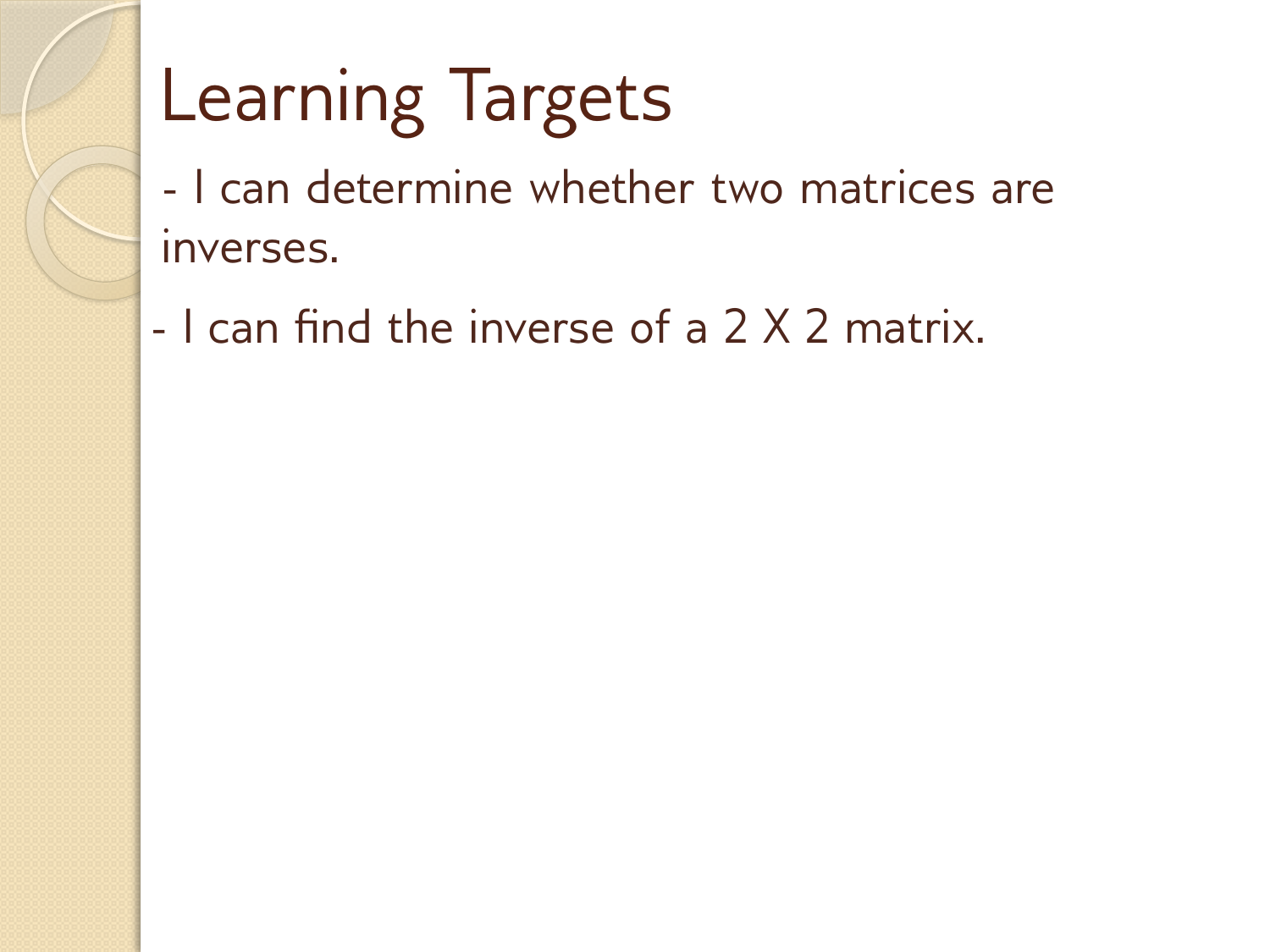

# Learning Targets
- I can determine whether two matrices are inverses.
- I can find the inverse of a 2 X 2 matrix.